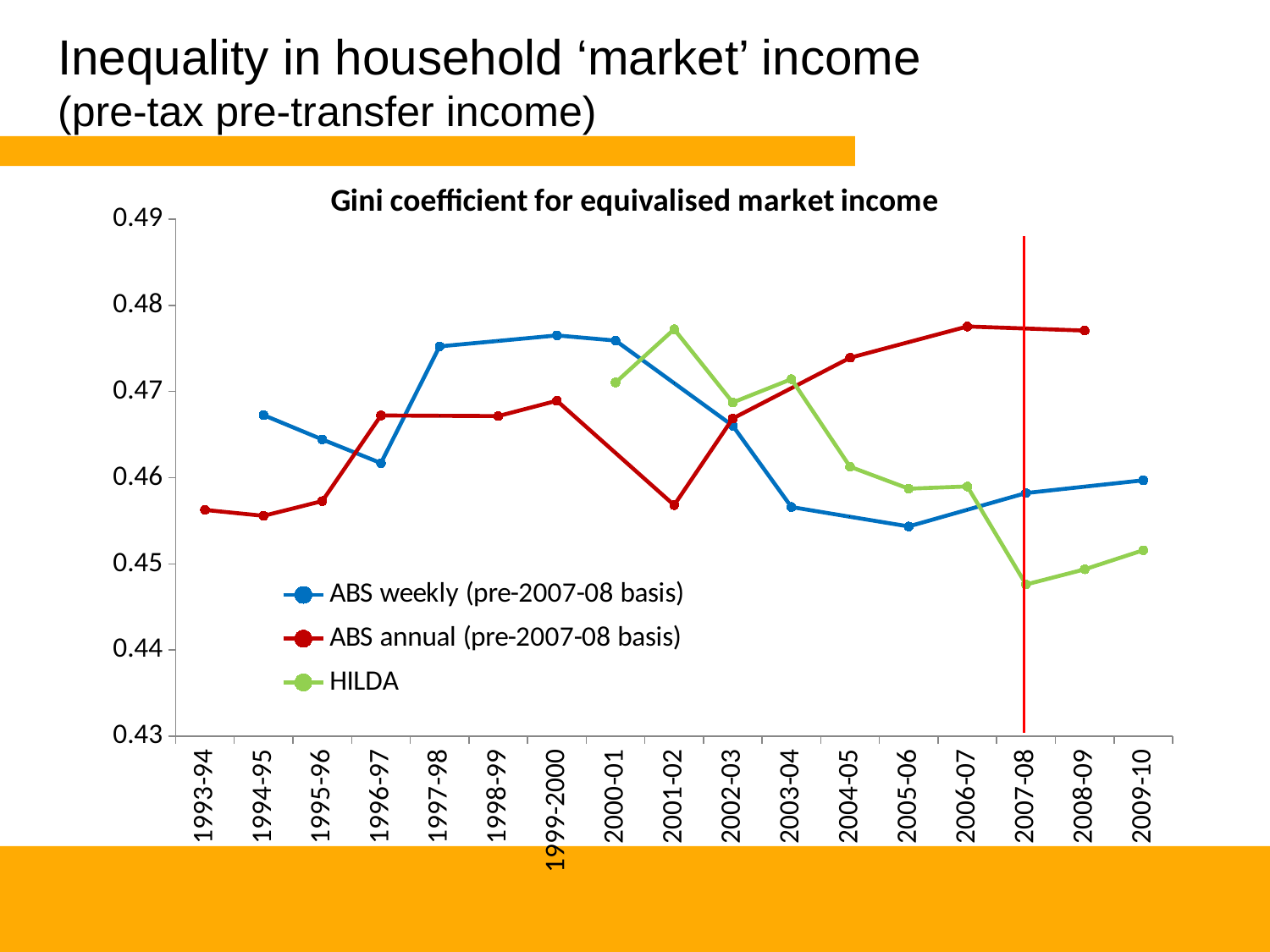

# Inequality in household ‘market’ income (pre-tax pre-transfer income)

### Chart: Gini coefficient for equivalised market income

| Category | ABS weekly (pre-2007-08 basis) | ABS annual (pre-2007-08 basis) | HILDA |
|---|---|---|---|
| 1993-94 | None | 0.4562688600000007 | None |
| 1994-95 | 0.46726941 | 0.45558373 | None |
| 1995-96 | 0.4644412 | 0.45729507999999996 | None |
| 1996-97 | 0.46170128000000005 | 0.4672242900000003 | None |
| 1997-98 | 0.47524063 | 0.4671890000000001 | None |
| 1998-99 | 0.4758778900000011 | 0.46715371 | None |
| 1999-2000 | 0.47651515 | 0.46893339 | None |
| 2000-01 | 0.47591839000000097 | 0.46288022000000084 | 0.4710479700000003 |
| 2001-02 | 0.47097671000000096 | 0.45682705 | 0.47723452 |
| 2002-03 | 0.46603502999999996 | 0.46687589000000096 | 0.46873089 |
| 2003-04 | 0.45660547 | 0.4703987500000003 | 0.47144203 |
| 2004-05 | 0.4554782250000009 | 0.4739216100000004 | 0.4612783800000003 |
| 2005-06 | 0.45435098000000096 | 0.475734825 | 0.45873367 |
| 2006-07 | 0.45629088 | 0.47754804 | 0.45899294 |
| 2007-08 | 0.45823078 | 0.47731073500000126 | 0.44761665 |
| 2008-09 | 0.45896925499999996 | 0.47707343 | 0.4493735200000001 |
| 2009-10 | 0.45970773 | None | 0.45159283 |